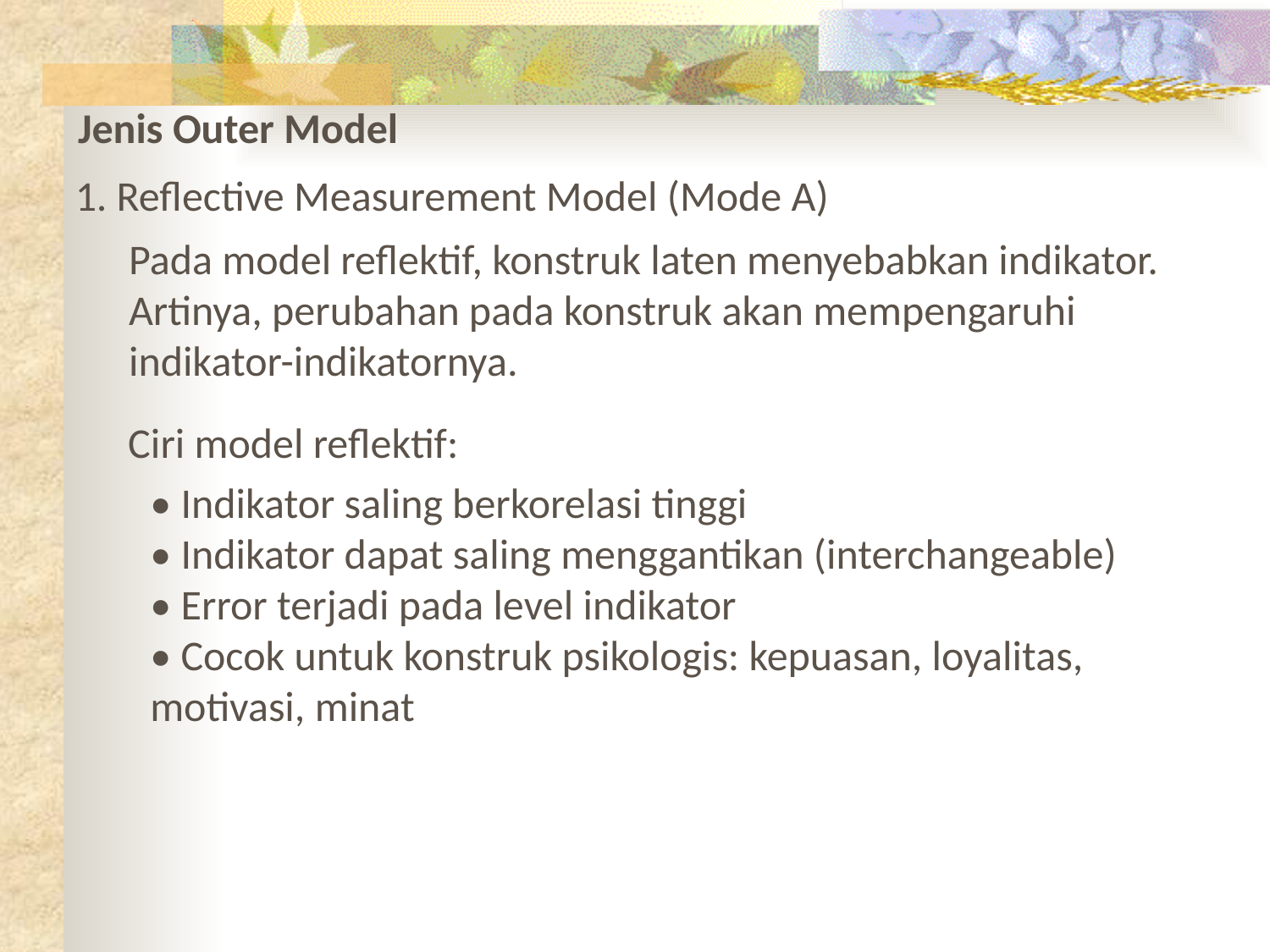

Jenis Outer Model
1. Reflective Measurement Model (Mode A)
Pada model reflektif, konstruk laten menyebabkan indikator.
Artinya, perubahan pada konstruk akan mempengaruhi indikator-indikatornya.
Ciri model reflektif:
• Indikator saling berkorelasi tinggi
• Indikator dapat saling menggantikan (interchangeable)
• Error terjadi pada level indikator
• Cocok untuk konstruk psikologis: kepuasan, loyalitas, motivasi, minat